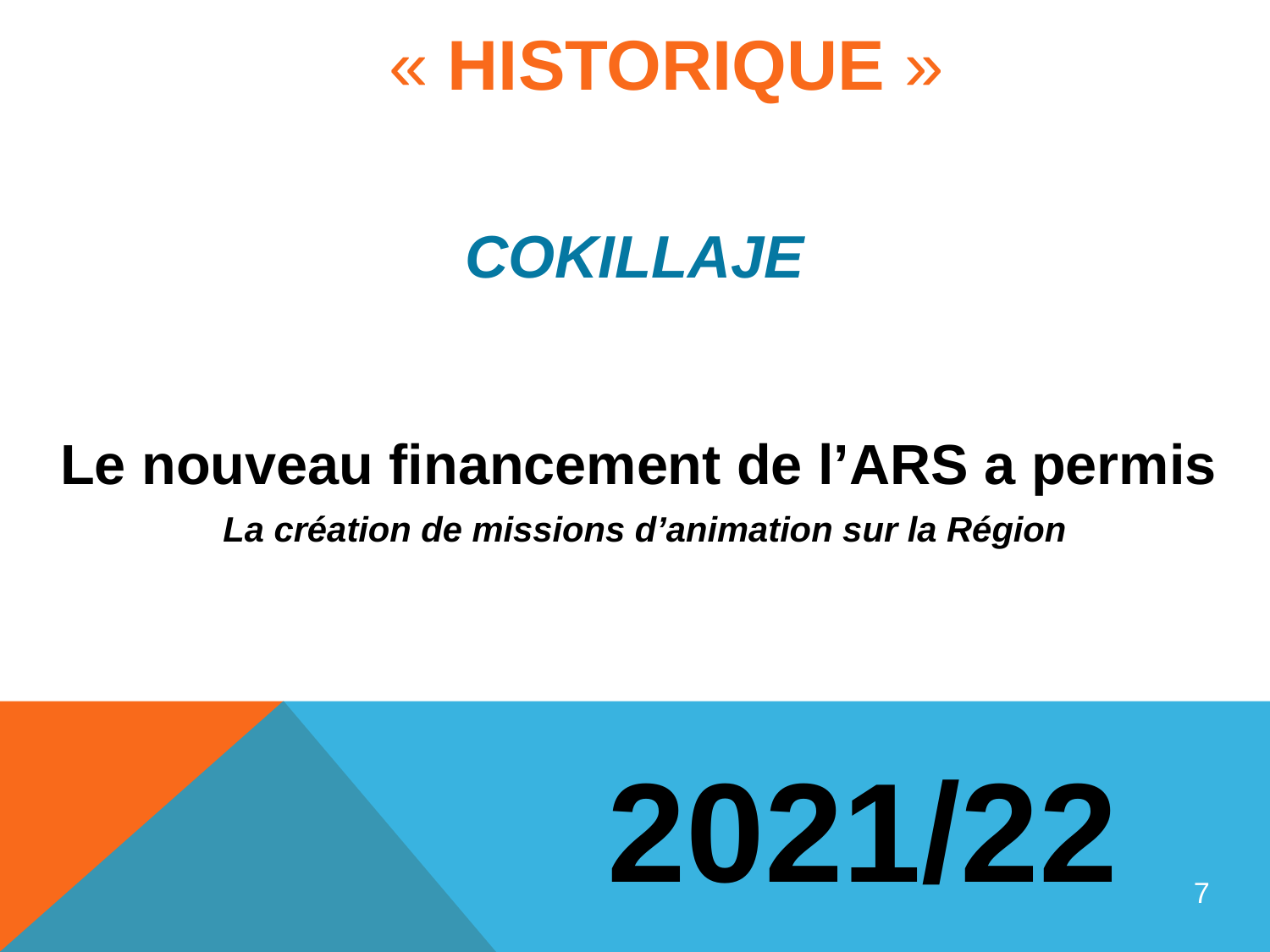

# « HISTORIQUE »
COKILLAJE
Le nouveau financement de l’ARS a permis
La création de missions d’animation sur la Région

2021/22
7